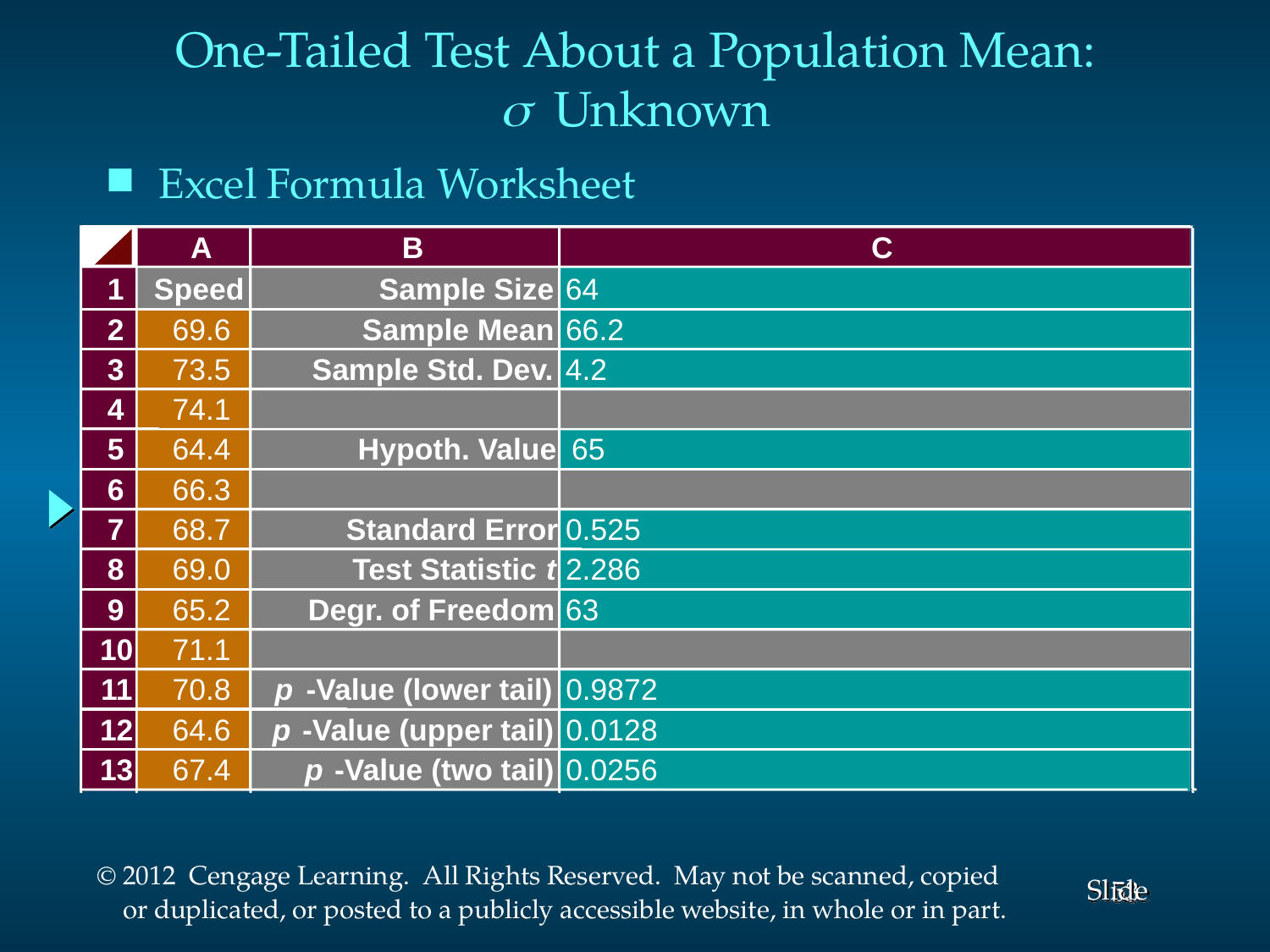

One-Tailed Test About a Population Mean:
σ  Unknown
Excel Formula Worksheet

A

B

C

1
Speed
Sample Size
64

2
69.6
Sample Mean
66.2

3
73.5
Sample Std. Dev.
4.2

4
74.1

5
64.4
Hypoth. Value
65

6
66.3

7
68.7
Standard Error
0.525

8
69.0
Test Statistic
t
2.286

9
65.2
Degr. of Freedom
63

10
71.1

11
70.8
p
-Value (lower tail)
0.9872

12
64.6
p
-Value (upper tail)
0.0128

13
67.4
p
-Value (two tail)
0.0256